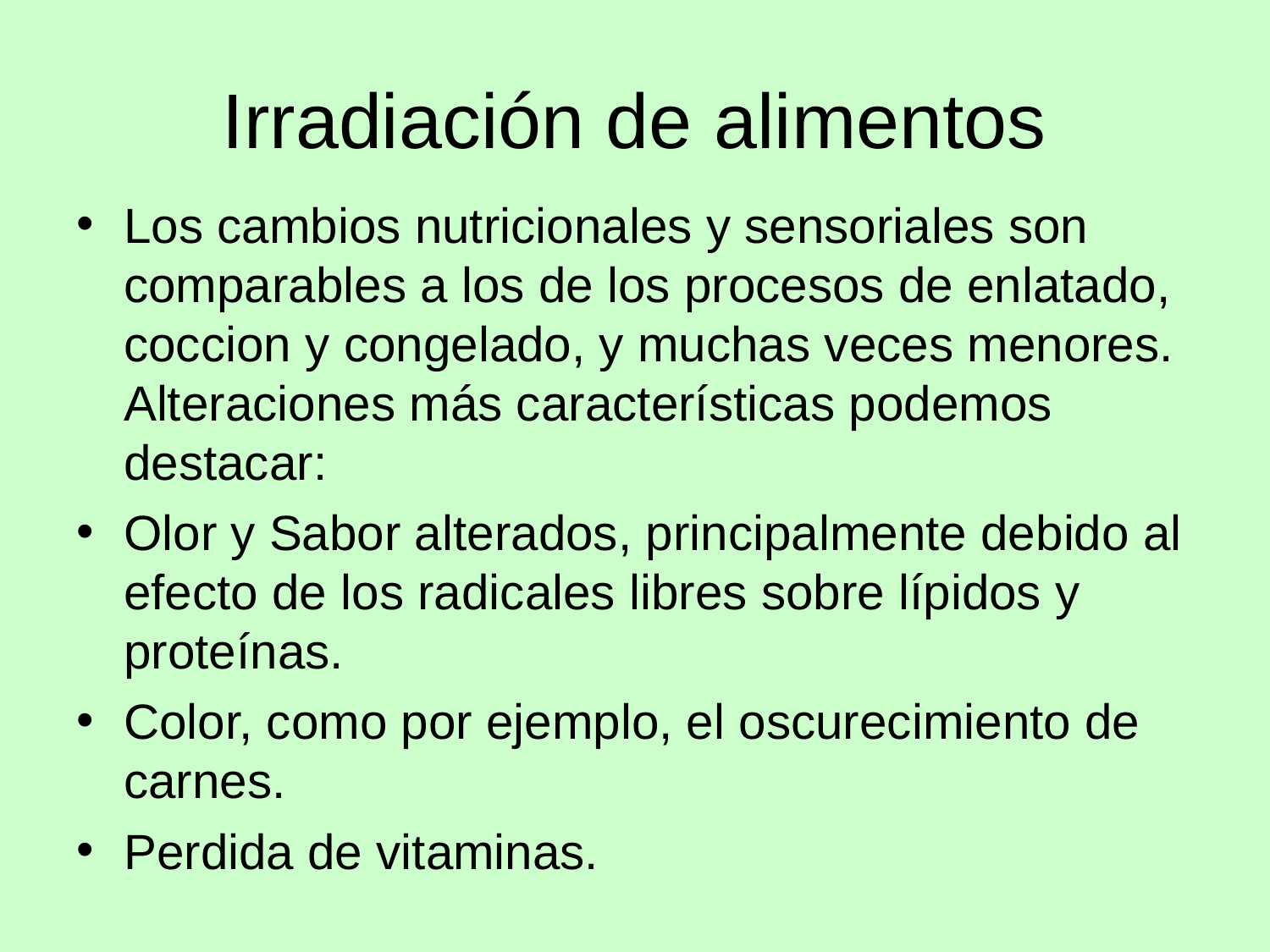

# Irradiación de alimentos
Los cambios nutricionales y sensoriales son comparables a los de los procesos de enlatado, coccion y congelado, y muchas veces menores. Alteraciones más características podemos destacar:
Olor y Sabor alterados, principalmente debido al efecto de los radicales libres sobre lípidos y proteínas.
Color, como por ejemplo, el oscurecimiento de carnes.
Perdida de vitaminas.